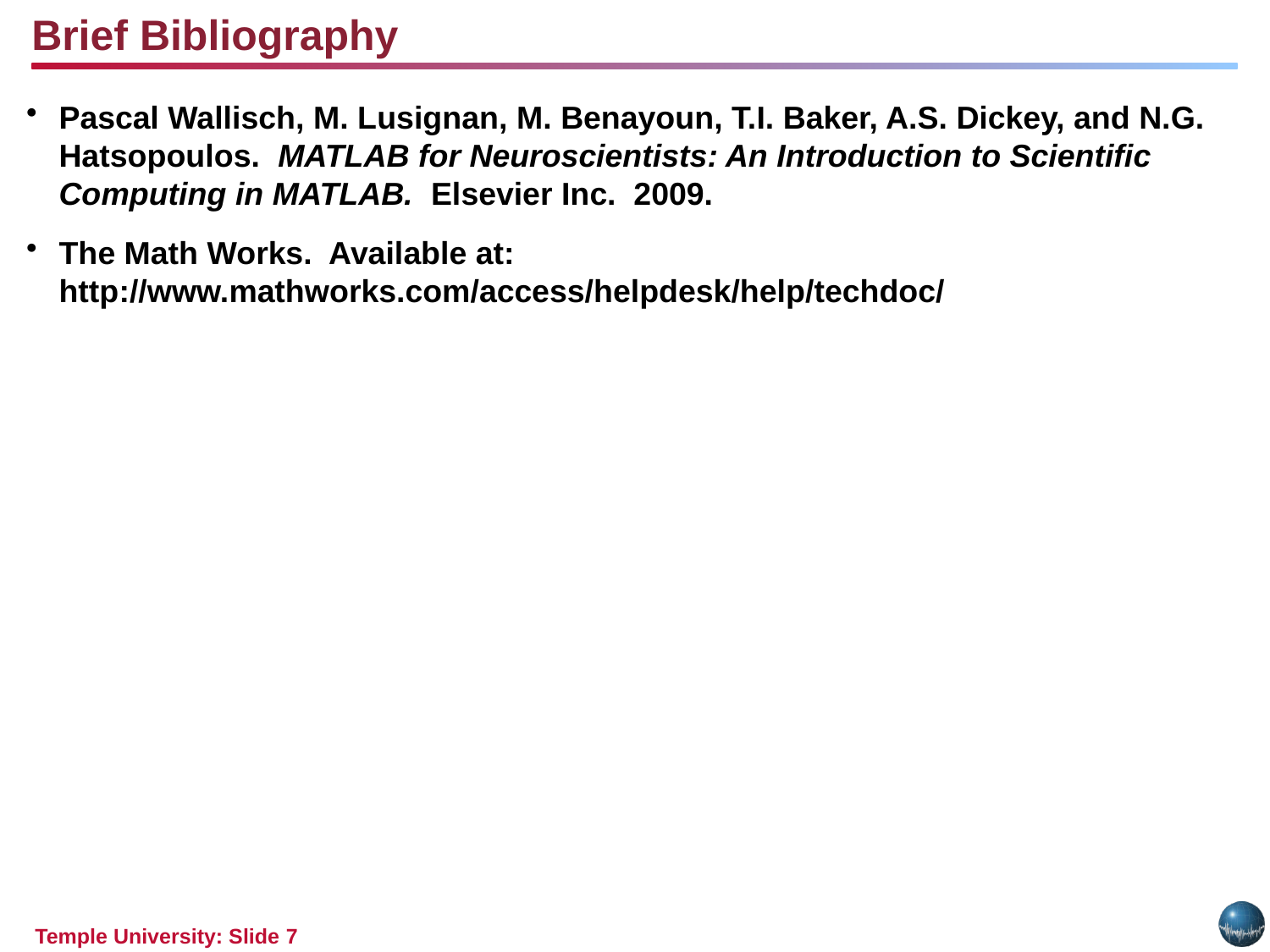

Brief Bibliography

Pascal Wallisch, M. Lusignan, M. Benayoun, T.I. Baker, A.S. Dickey, and N.G. Hatsopoulos.  MATLAB for Neuroscientists: An Introduction to Scientific Computing in MATLAB.  Elsevier Inc.  2009.
The Math Works.  Available at: http://www.mathworks.com/access/helpdesk/help/techdoc/